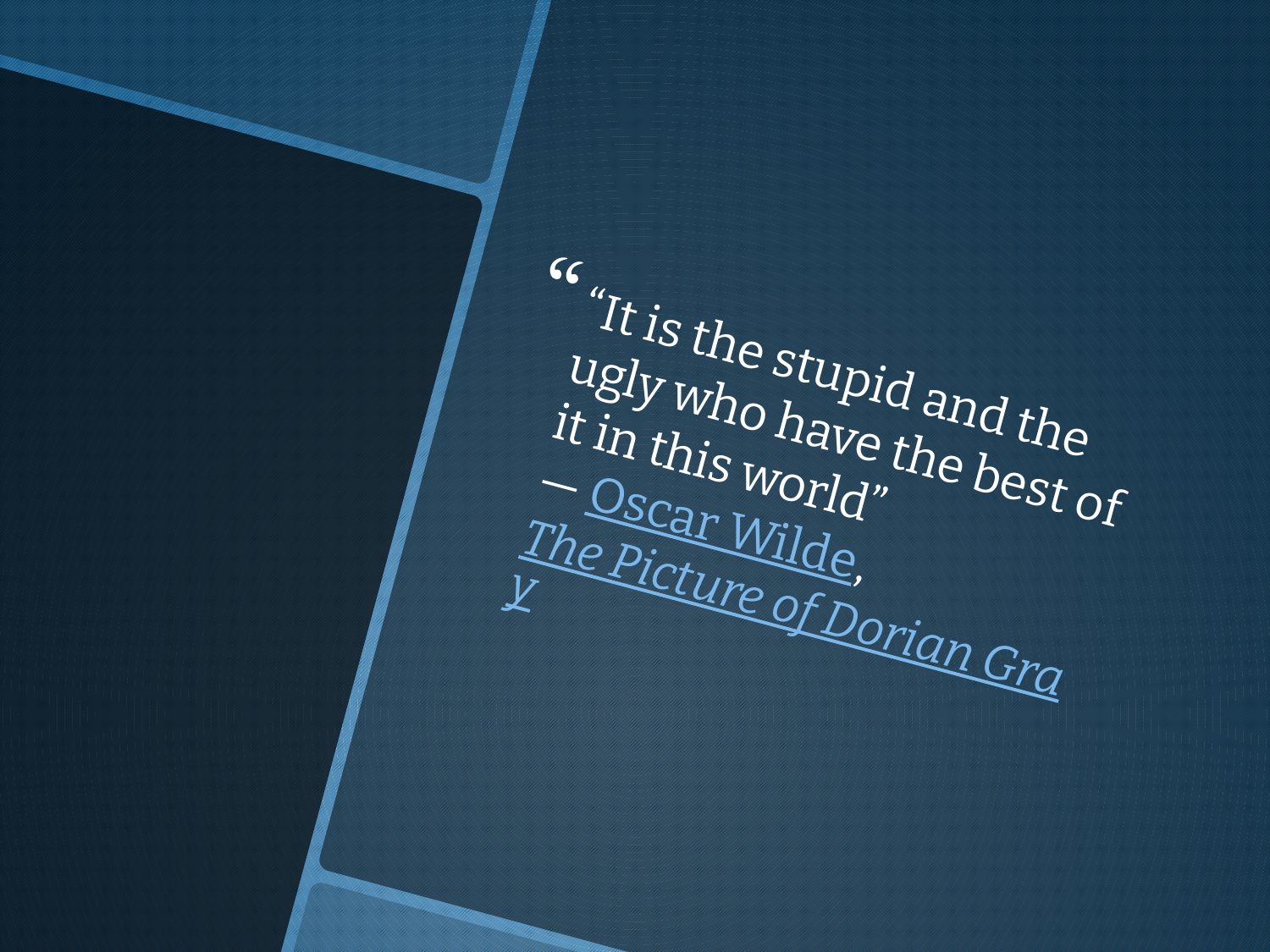

“It is the stupid and the ugly who have the best of it in this world”
― Oscar Wilde, The Picture of Dorian Gray
#